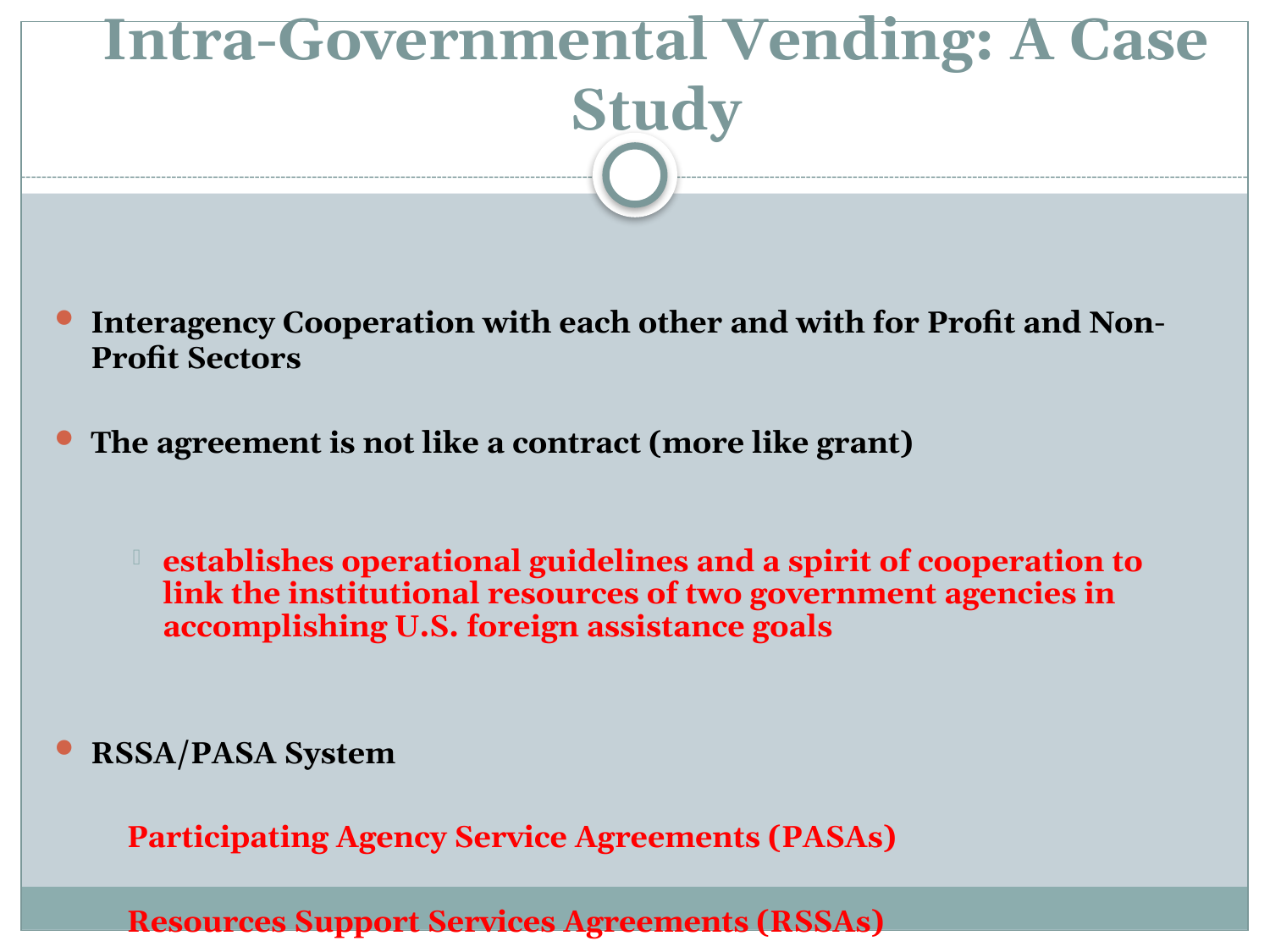

# Intra-Governmental Vending: A Case Study

Interagency Cooperation with each other and with for Profit and Non-Profit Sectors

The agreement is not like a contract (more like grant)

establishes operational guidelines and a spirit of cooperation to link the institutional resources of two government agencies in accomplishing U.S. foreign assistance goals

RSSA/PASA System

		Participating Agency Service Agreements (PASAs)

		Resources Support Services Agreements (RSSAs)